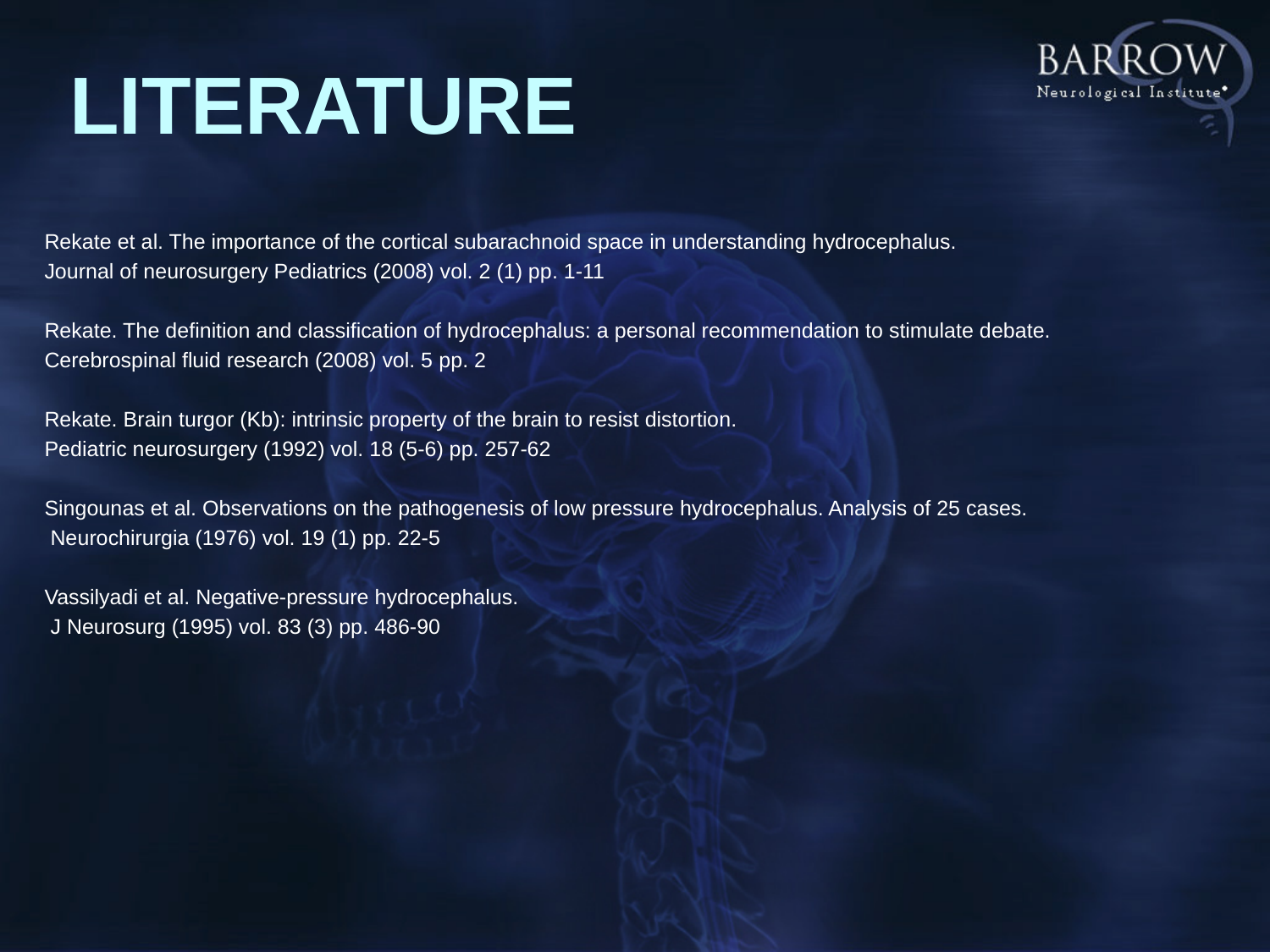

Literature
Rekate et al. The importance of the cortical subarachnoid space in understanding hydrocephalus.
Journal of neurosurgery Pediatrics (2008) vol. 2 (1) pp. 1-11

Rekate. The definition and classification of hydrocephalus: a personal recommendation to stimulate debate.
Cerebrospinal fluid research (2008) vol. 5 pp. 2

Rekate. Brain turgor (Kb): intrinsic property of the brain to resist distortion.
Pediatric neurosurgery (1992) vol. 18 (5-6) pp. 257-62

Singounas et al. Observations on the pathogenesis of low pressure hydrocephalus. Analysis of 25 cases.
 Neurochirurgia (1976) vol. 19 (1) pp. 22-5

Vassilyadi et al. Negative-pressure hydrocephalus.
 J Neurosurg (1995) vol. 83 (3) pp. 486-90